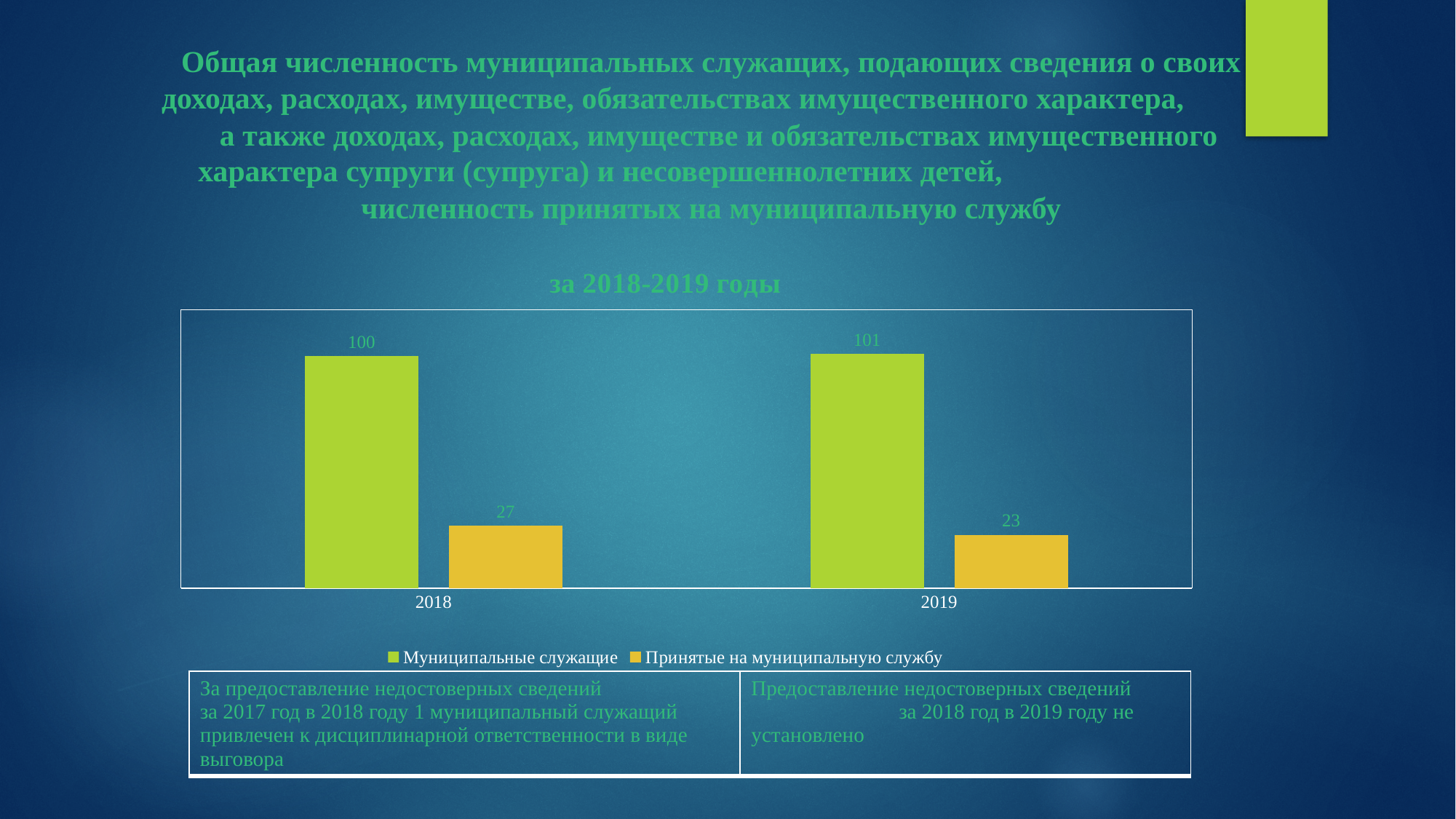

# Общая численность муниципальных служащих, подающих сведения о своих доходах, расходах, имуществе, обязательствах имущественного характера,             а также доходах, расходах, имуществе и обязательствах имущественного характера супруги (супруга) и несовершеннолетних детей,                              численность принятых на муниципальную службу

### Chart: за 2018-2019 годы

| Category | Муниципальные служащие | Принятые на муниципальную службу |
|---|---|---|
| 2018 | 100.0 | 27.0 |
| 2019 | 101.0 | 23.0 |
| За предоставление недостоверных сведений за 2017 год в 2018 году 1 муниципальный служащий привлечен к дисциплинарной ответственности в виде выговора | Предоставление недостоверных сведений за 2018 год в 2019 году не установлено |
| --- | --- |